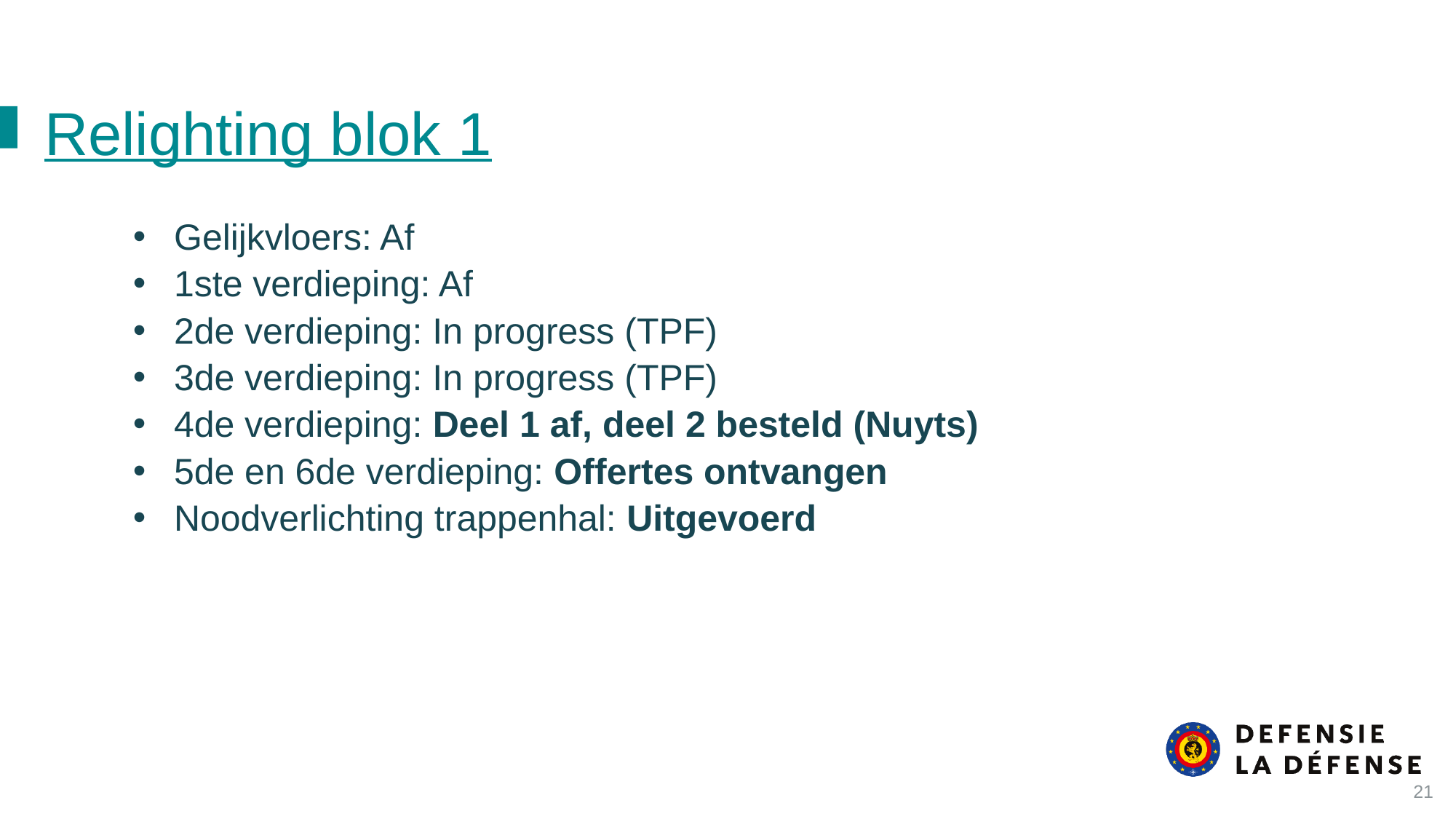

Relighting blok 1

Gelijkvloers: Af
1ste verdieping: Af
2de verdieping: In progress (TPF)
3de verdieping: In progress (TPF)
4de verdieping: Deel 1 af, deel 2 besteld (Nuyts)
5de en 6de verdieping: Offertes ontvangen
Noodverlichting trappenhal: Uitgevoerd